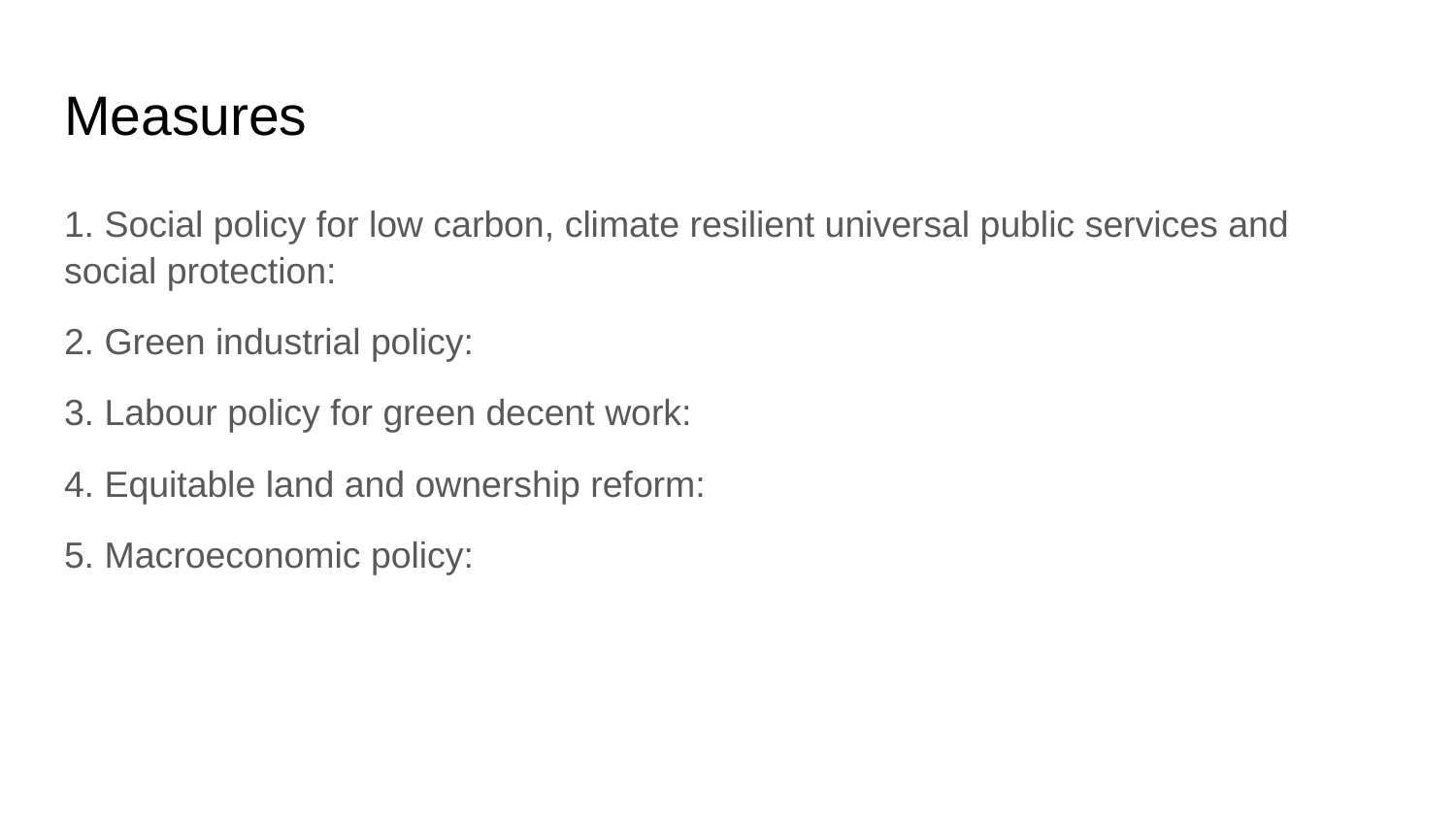

# Measures

1. Social policy for low carbon, climate resilient universal public services and social protection:
2. Green industrial policy:
3. Labour policy for green decent work:
4. Equitable land and ownership reform:
5. Macroeconomic policy: